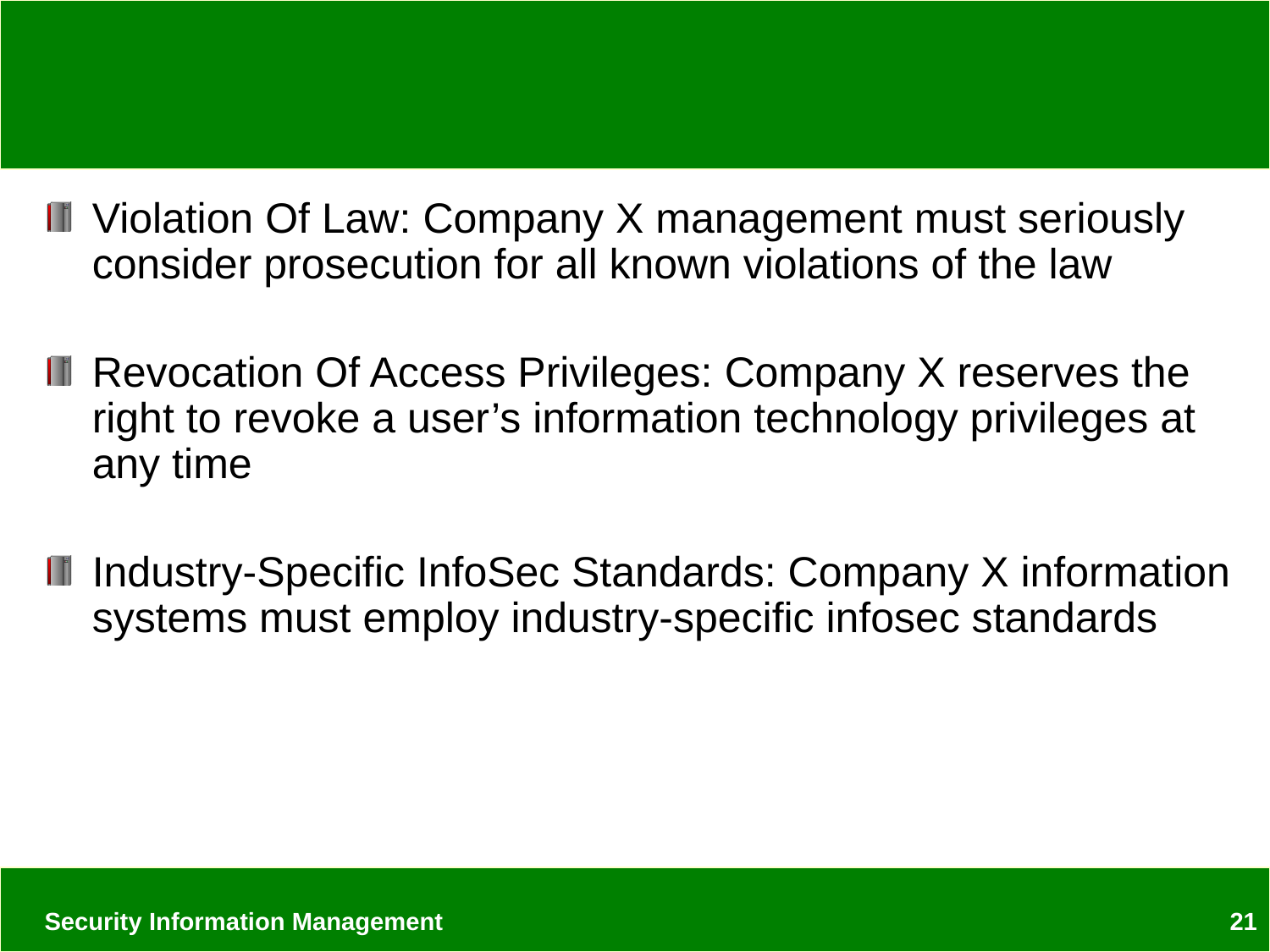

#
Violation Of Law: Company X management must seriously consider prosecution for all known violations of the law

Revocation Of Access Privileges: Company X reserves the right to revoke a user’s information technology privileges at any time

Industry-Specific InfoSec Standards: Company X information systems must employ industry-specific infosec standards
Security Information Management
21